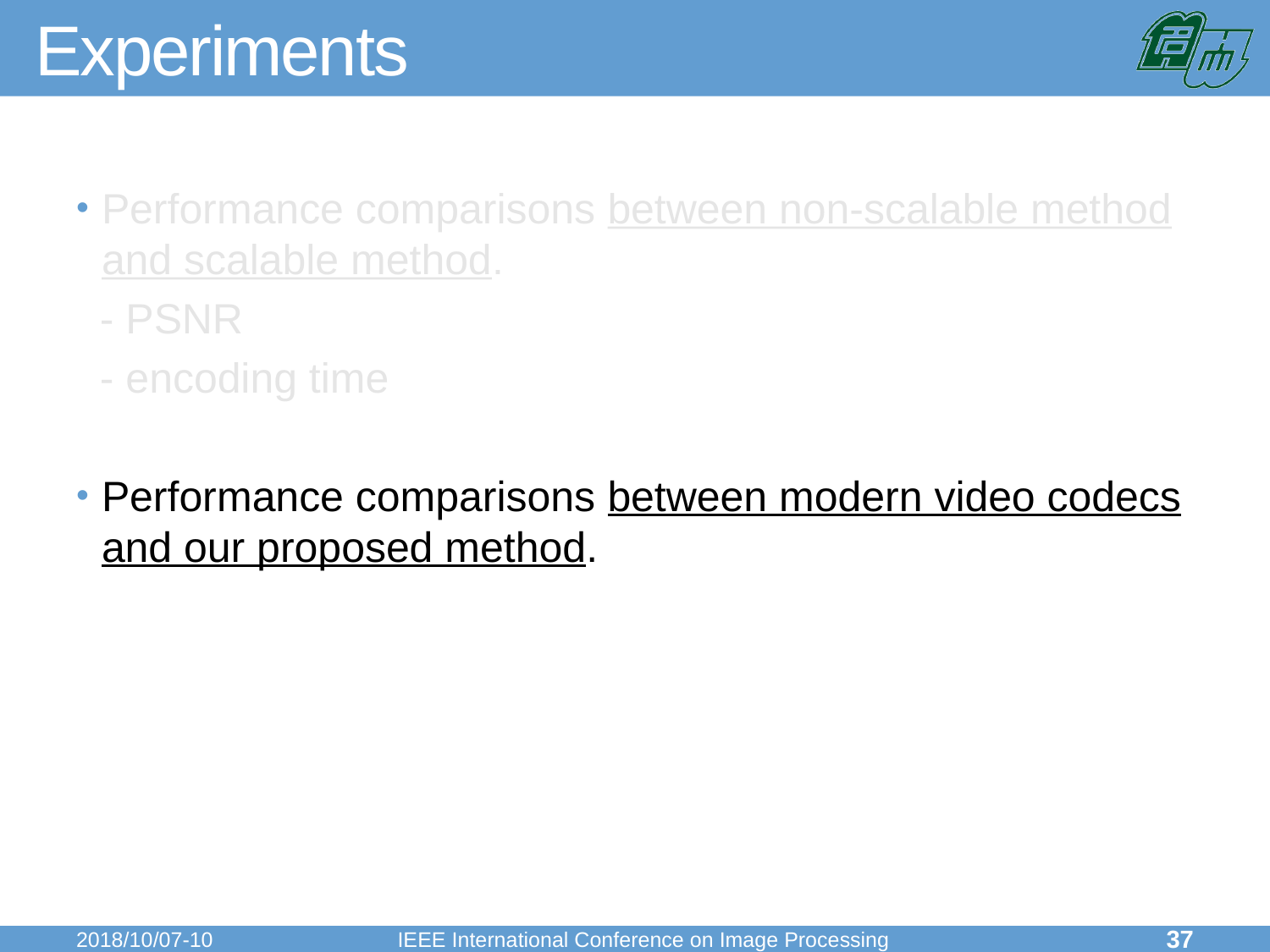

# Experiments

Performance comparisons between non-scalable method and scalable method.
  - PSNR
  - encoding time

Performance comparisons between modern video codecs and our proposed method.

2018/10/07-10
IEEE International Conference on Image Processing
37